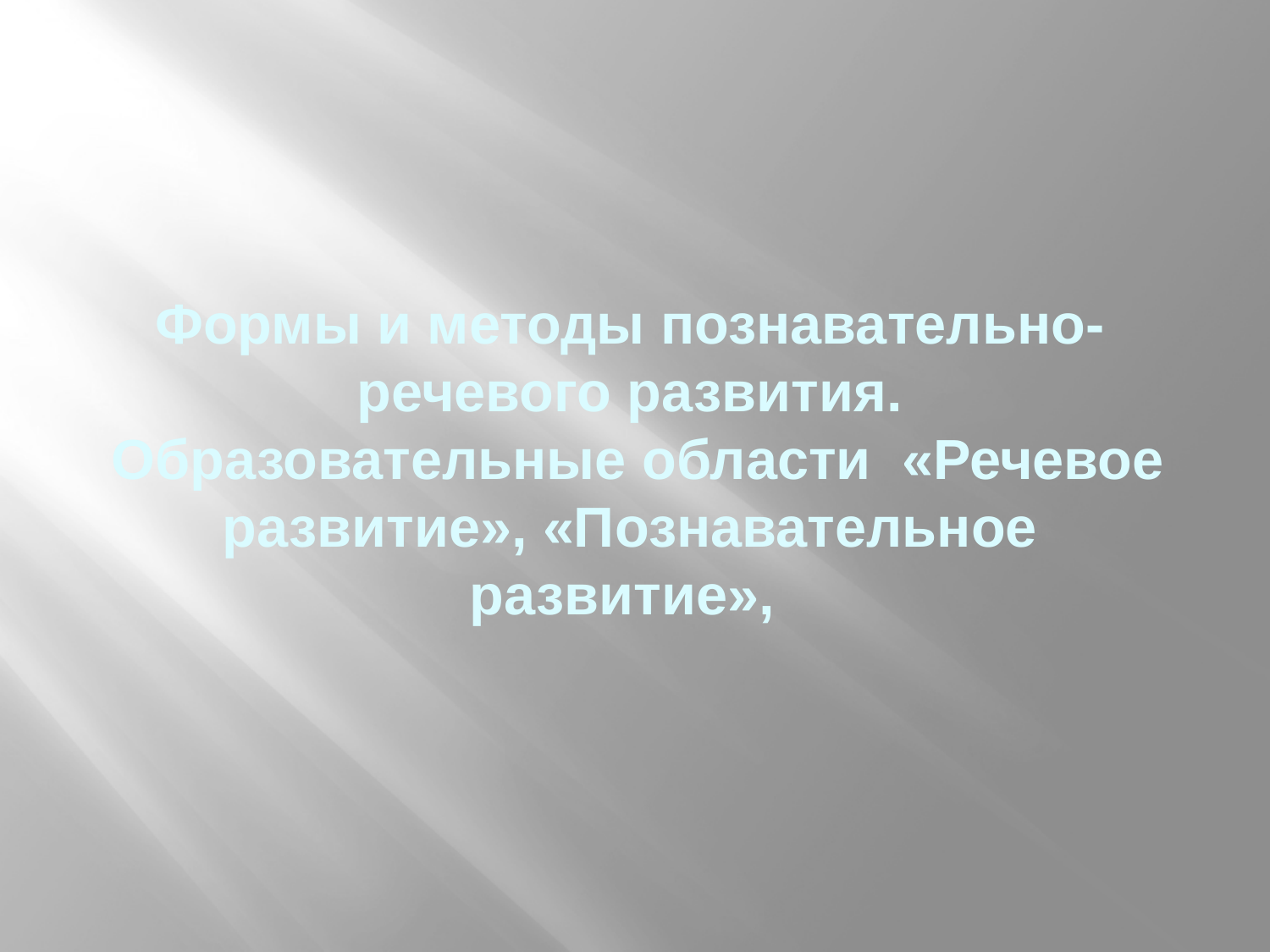

# Формы и методы познавательно- речевого развития. Образовательные области  «Речевое развитие», «Познавательное развитие»,